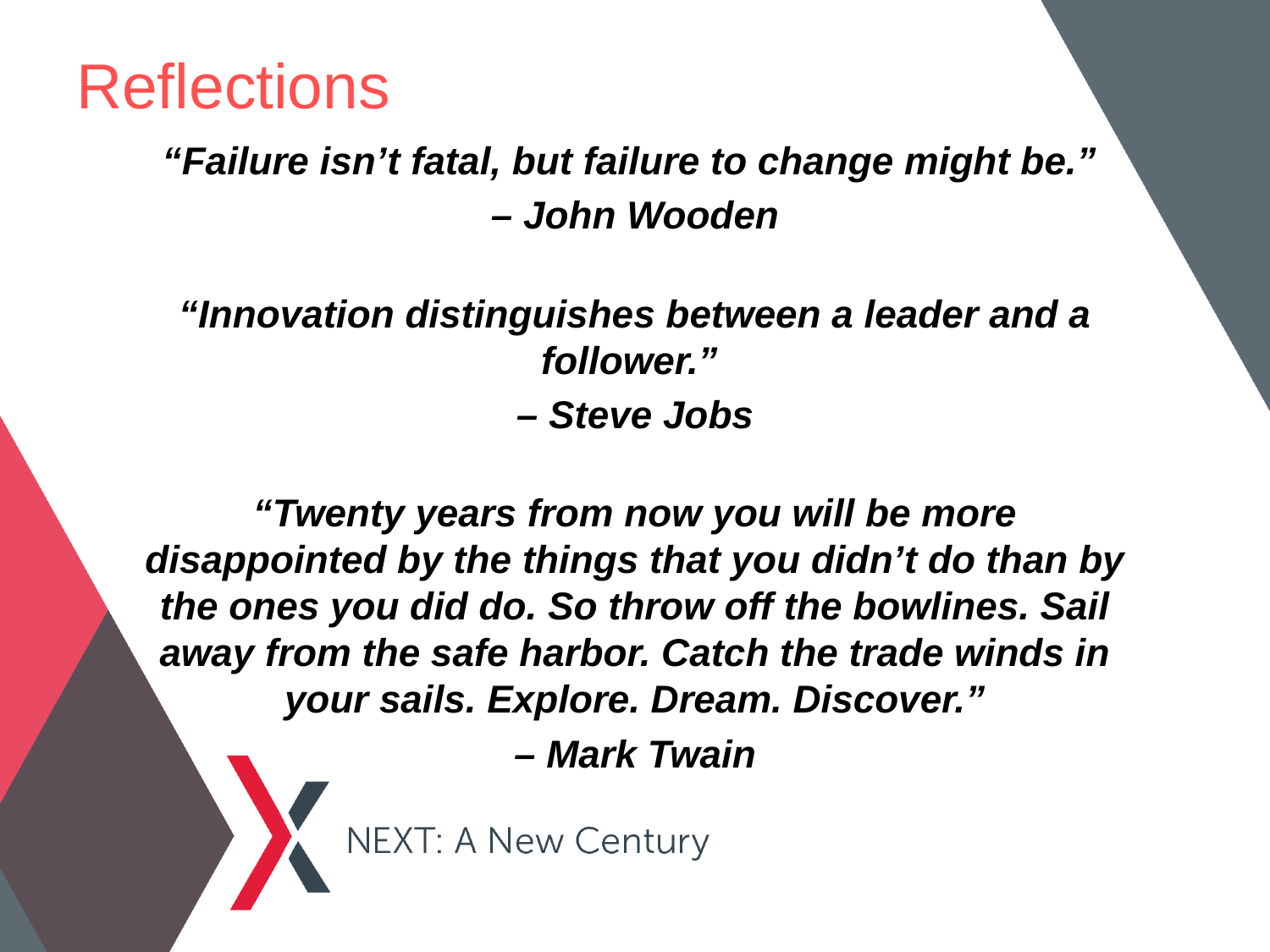

# Reflections
“Failure isn’t fatal, but failure to change might be.”
– John Wooden

“Innovation distinguishes between a leader and a follower.”
– Steve Jobs

“Twenty years from now you will be more disappointed by the things that you didn’t do than by the ones you did do. So throw off the bowlines. Sail away from the safe harbor. Catch the trade winds in your sails. Explore. Dream. Discover.”
– Mark Twain